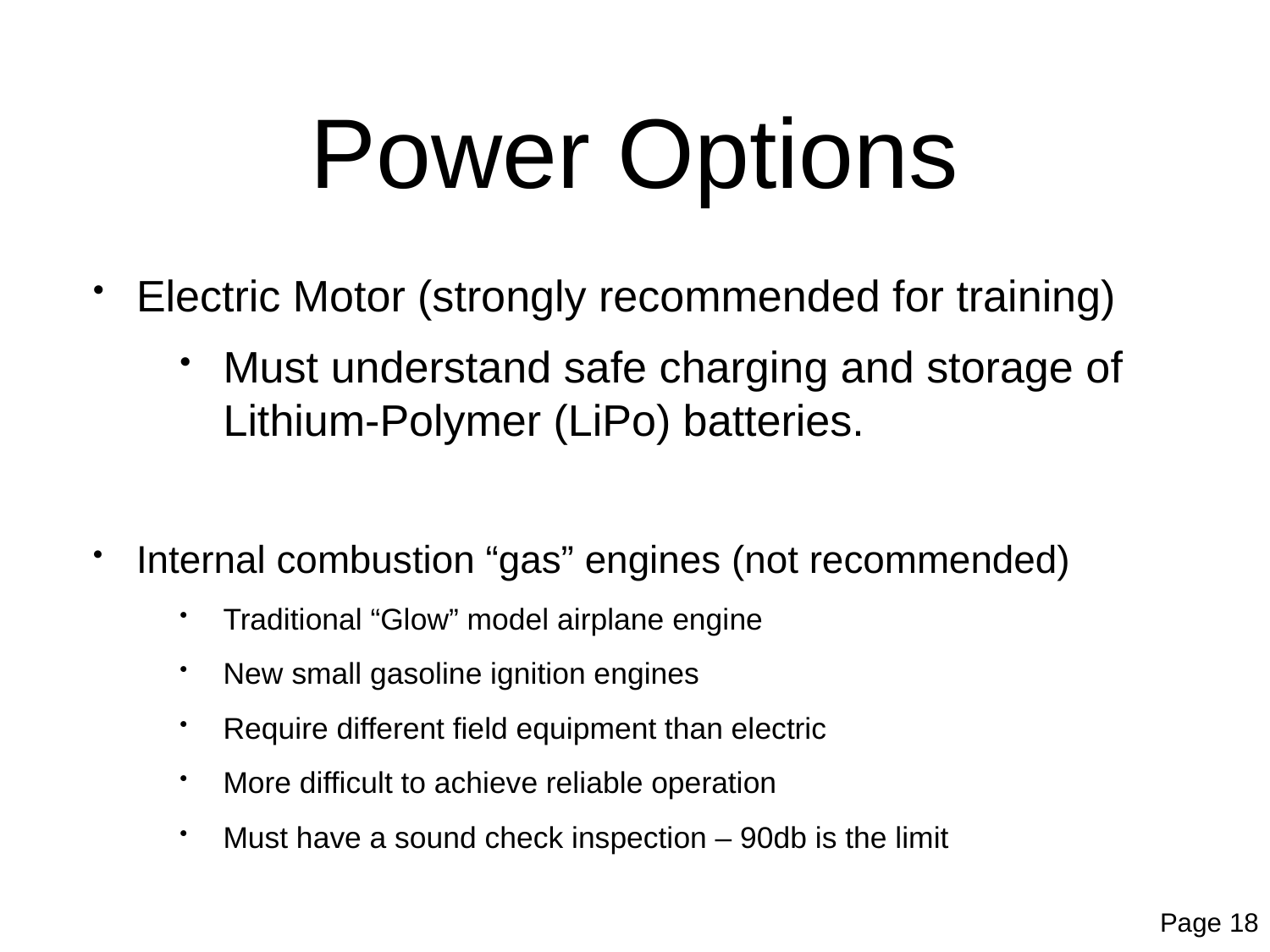

# Power Options
Electric Motor (strongly recommended for training)
Must understand safe charging and storage of Lithium-Polymer (LiPo) batteries.

Internal combustion “gas” engines (not recommended)
Traditional “Glow” model airplane engine
New small gasoline ignition engines
Require different field equipment than electric
More difficult to achieve reliable operation
Must have a sound check inspection – 90db is the limit
Page 18